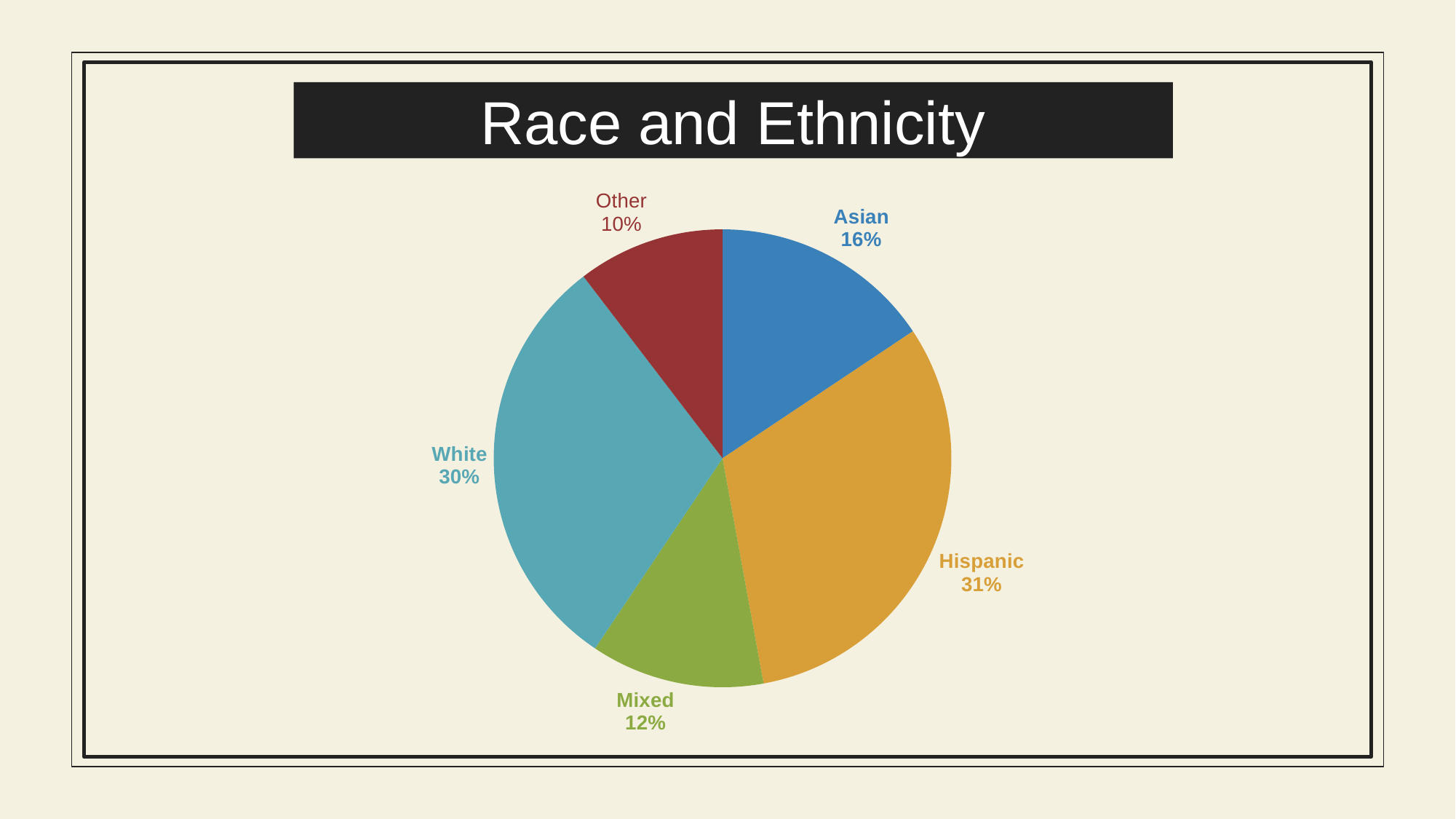

Race and Ethnicity

### Chart

| Category | Ethnicity |
|---|---|
| Asian | 158.0 |
| Hispanic | 318.0 |
| Mixed | 124.0 |
| White | 305.0 |
| Other | 105.0 |